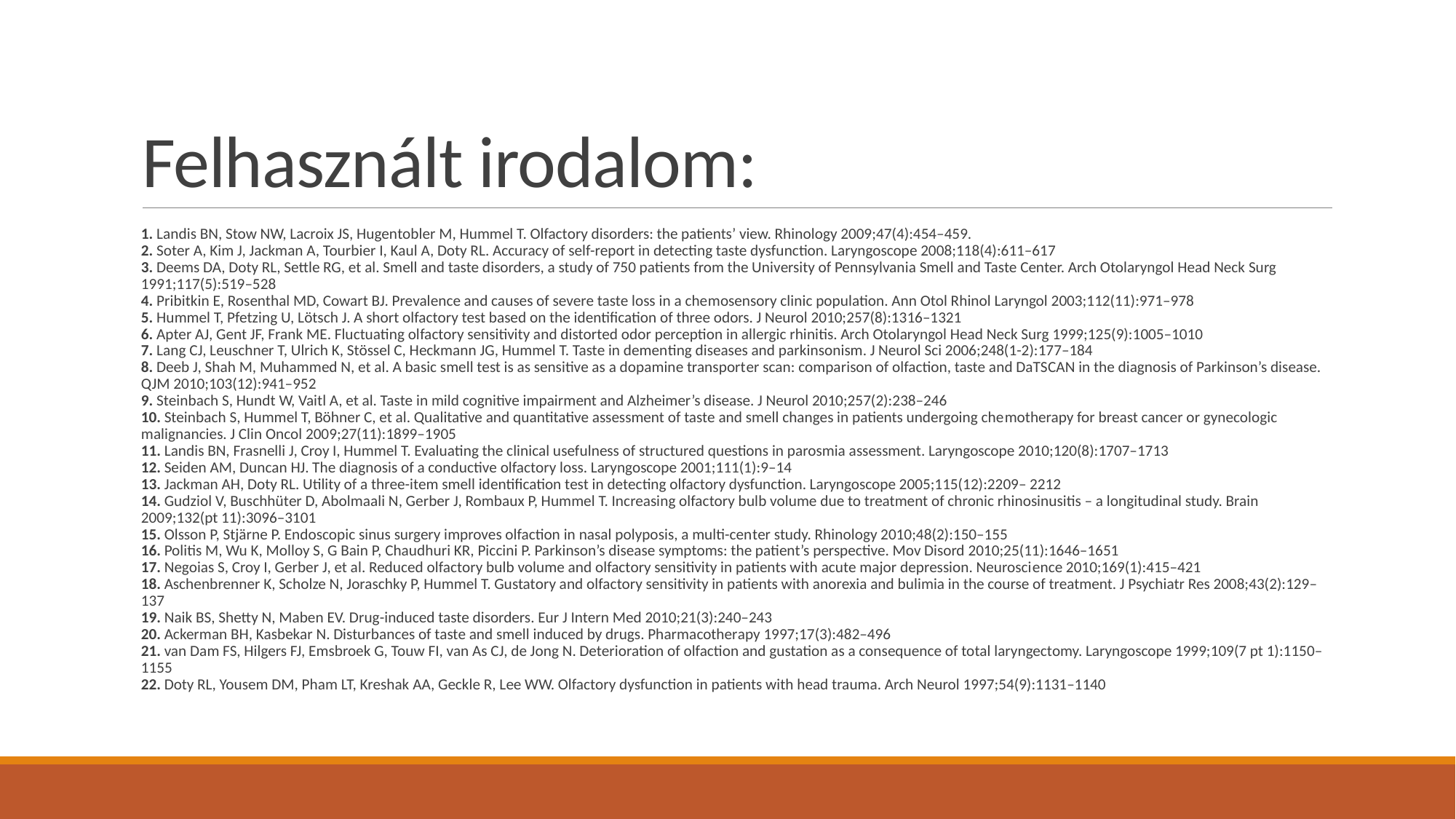

# Felhasznált irodalom:
1. Landis BN, Stow NW, Lacroix JS, Hugen­tobler M, Hummel T. Olfactory disorders: the patients’ view. Rhinology 2009;47(4):454–459.
2. Soter A, Kim J, Jackman A, Tourbier I, Kaul A, Doty RL. Accuracy of self-report in detecting taste dysfunction. Laryngoscope 2008;118(4):611–617
3. Deems DA, Doty RL, Settle RG, et al. Smell and taste disorders, a study of 750 patients from the University of Pennsylvania Smell and Taste Center. Arch Otolaryngol Head Neck Surg 1991;117(5):519–528
4. Pribitkin E, Rosenthal MD, Cowart BJ. Prevalence and causes of severe taste loss in a che­mosensory clinic population. Ann Otol Rhinol Laryngol 2003;112(11):971–978
5. Hummel T, Pfetzing U, Lötsch J. A short olfactory test based on the identification of three odors. J Neurol 2010;257(8):1316–1321
6. Apter AJ, Gent JF, Frank ME. Fluctuating ol­factory sensitivity and distorted odor perception in allergic rhinitis. Arch Otolaryngol Head Neck Surg 1999;125(9):1005–1010
7. Lang CJ, Leuschner T, Ulrich K, Stössel C, Heckmann JG, Hummel T. Taste in dement­ing diseases and parkinsonism. J Neurol Sci 2006;248(1-2):177–184
8. Deeb J, Shah M, Muhammed N, et al. A basic smell test is as sensitive as a dopamine transport­er scan: comparison of olfaction, taste and DaTS­CAN in the diagnosis of Parkinson’s disease. QJM 2010;103(12):941–952
9. Steinbach S, Hundt W, Vaitl A, et al. Taste in mild cognitive impairment and Alzheimer’s disease. J Neurol 2010;257(2):238–246
10. Steinbach S, Hummel T, Böhner C, et al. Qualitative and quantitative assessment of taste and smell changes in patients undergoing che­motherapy for breast cancer or gynecologic malignancies. J Clin Oncol 2009;27(11):1899–1905
11. Landis BN, Frasnelli J, Croy I, Hummel T. Evaluating the clinical usefulness of structured questions in parosmia assessment. Laryngoscope 2010;120(8):1707–1713
12. Seiden AM, Duncan HJ. The diagnosis of a conductive olfactory loss. Laryngoscope 2001;111(1):9–14
13. Jackman AH, Doty RL. Utility of a three-item smell identification test in detecting olfactory dysfunction. Laryngoscope 2005;115(12):2209– 2212
14. Gudziol V, Buschhüter D, Abolmaali N, Gerber J, Rombaux P, Hummel T. Increasing olfactory bulb volume due to treatment of chronic rhinosinusitis – a longitudinal study. Brain 2009;132(pt 11):3096–3101
15. Olsson P, Stjärne P. Endoscopic sinus surgery improves olfaction in nasal polyposis, a multi-cen­ter study. Rhinology 2010;48(2):150–155
16. Politis M, Wu K, Molloy S, G Bain P, Chaudhuri KR, Piccini P. Parkinson’s disease symptoms: the patient’s perspective. Mov Disord 2010;25(11):1646–1651
17. Negoias S, Croy I, Gerber J, et al. Reduced olfactory bulb volume and olfactory sensitivity in patients with acute major depression. Neurosci­ence 2010;169(1):415–421
18. Aschenbrenner K, Scholze N, Joraschky P, Hummel T. Gustatory and olfactory sensitivity in patients with anorexia and bulimia in the course of treatment. J Psychiatr Res 2008;43(2):129–137
19. Naik BS, Shetty N, Maben EV. Drug-induced taste disorders. Eur J Intern Med 2010;21(3):240–243
20. Ackerman BH, Kasbekar N. Disturbances of taste and smell induced by drugs. Pharmacother­apy 1997;17(3):482–496
21. van Dam FS, Hilgers FJ, Emsbroek G, Touw FI, van As CJ, de Jong N. Deterioration of olfaction and gustation as a consequence of total laryngectomy. Laryngoscope 1999;109(7 pt 1):1150–1155
22. Doty RL, Yousem DM, Pham LT, Kreshak AA, Geckle R, Lee WW. Olfactory dysfunction in patients with head trauma. Arch Neurol 1997;54(9):1131–1140